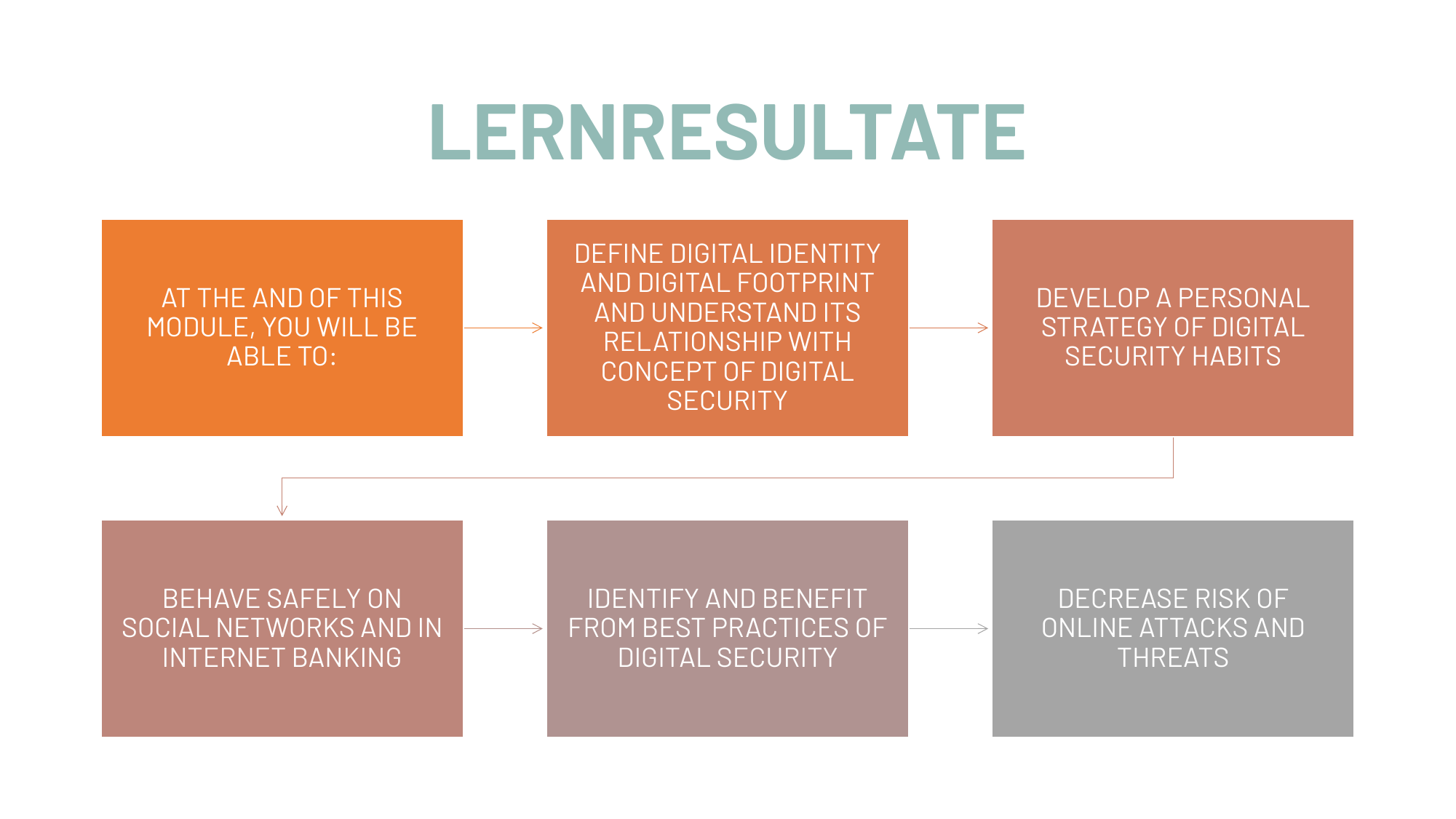

# LERNRESULTATE

At the and of this module, you will be able to:

define digital identity and digital footprint and understand its relationship with concept of digital security

develop a personal strategy of digital security habits

behave safely on social networks and in internet banking

identify and benefit from best practices of digital security
decrease risk of online attacks and threats